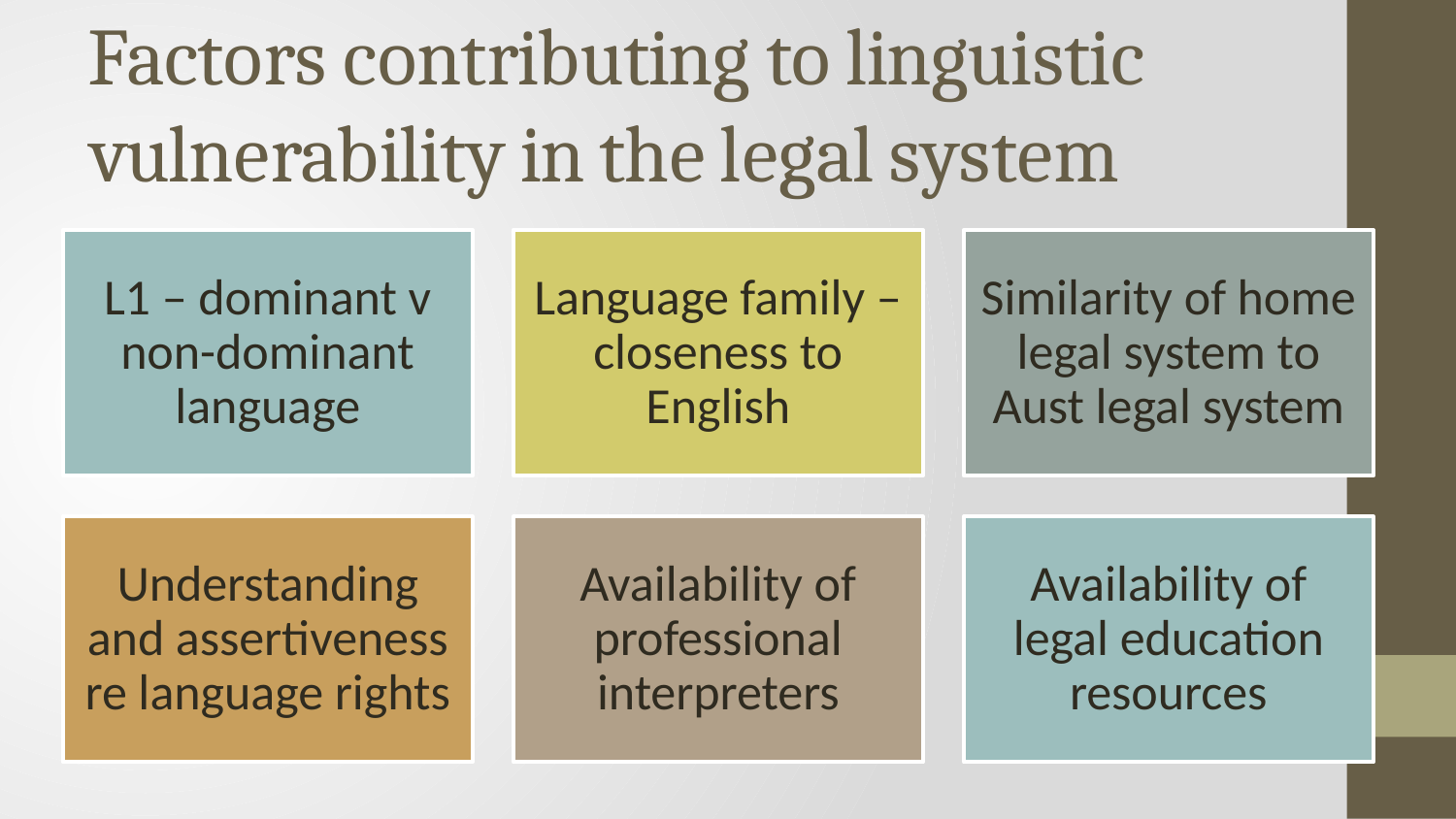

# Factors contributing to linguistic vulnerability in the legal system
L1 – dominant v non-dominant language
Language family – closeness to English
Similarity of home legal system to Aust legal system
Understanding and assertiveness re language rights
Availability of professional interpreters
Availability of legal education resources